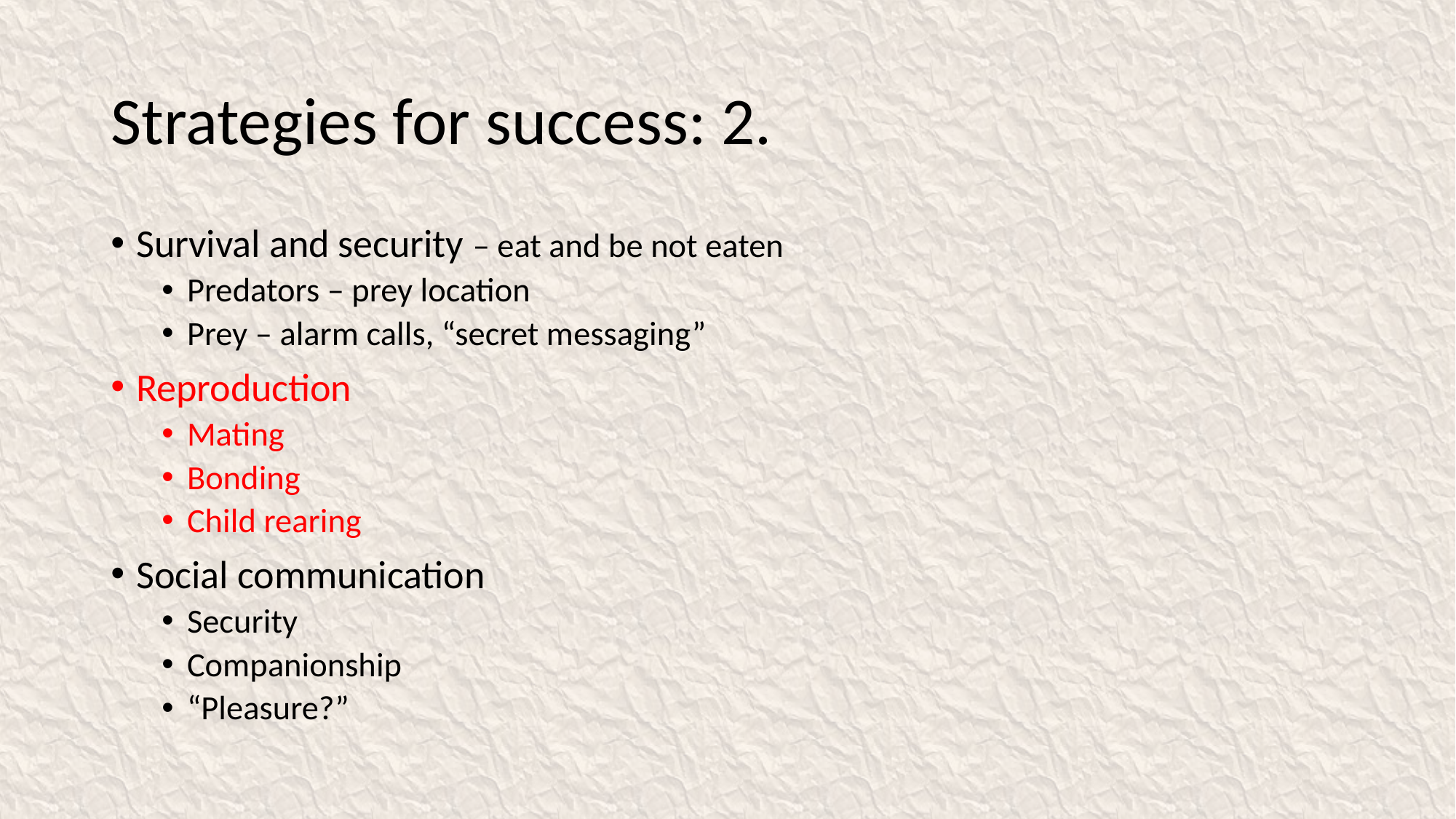

# Strategies for success: 2.
Survival and security – eat and be not eaten
Predators – prey location
Prey – alarm calls, “secret messaging”
Reproduction
Mating
Bonding
Child rearing
Social communication
Security
Companionship
“Pleasure?”